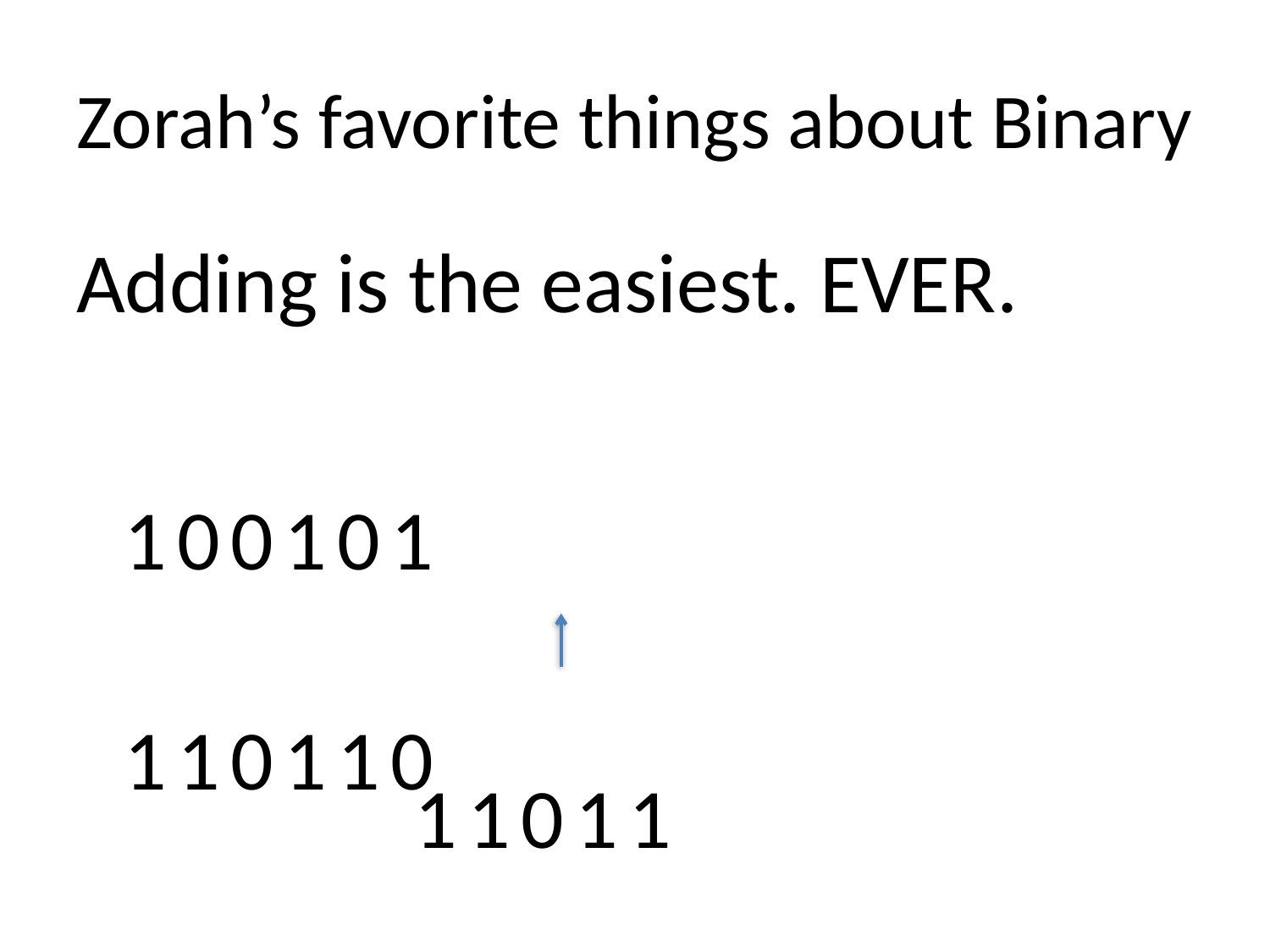

# Zorah’s favorite things about Binary
Adding is the easiest. EVER.

							 100101
							 110110
		11011